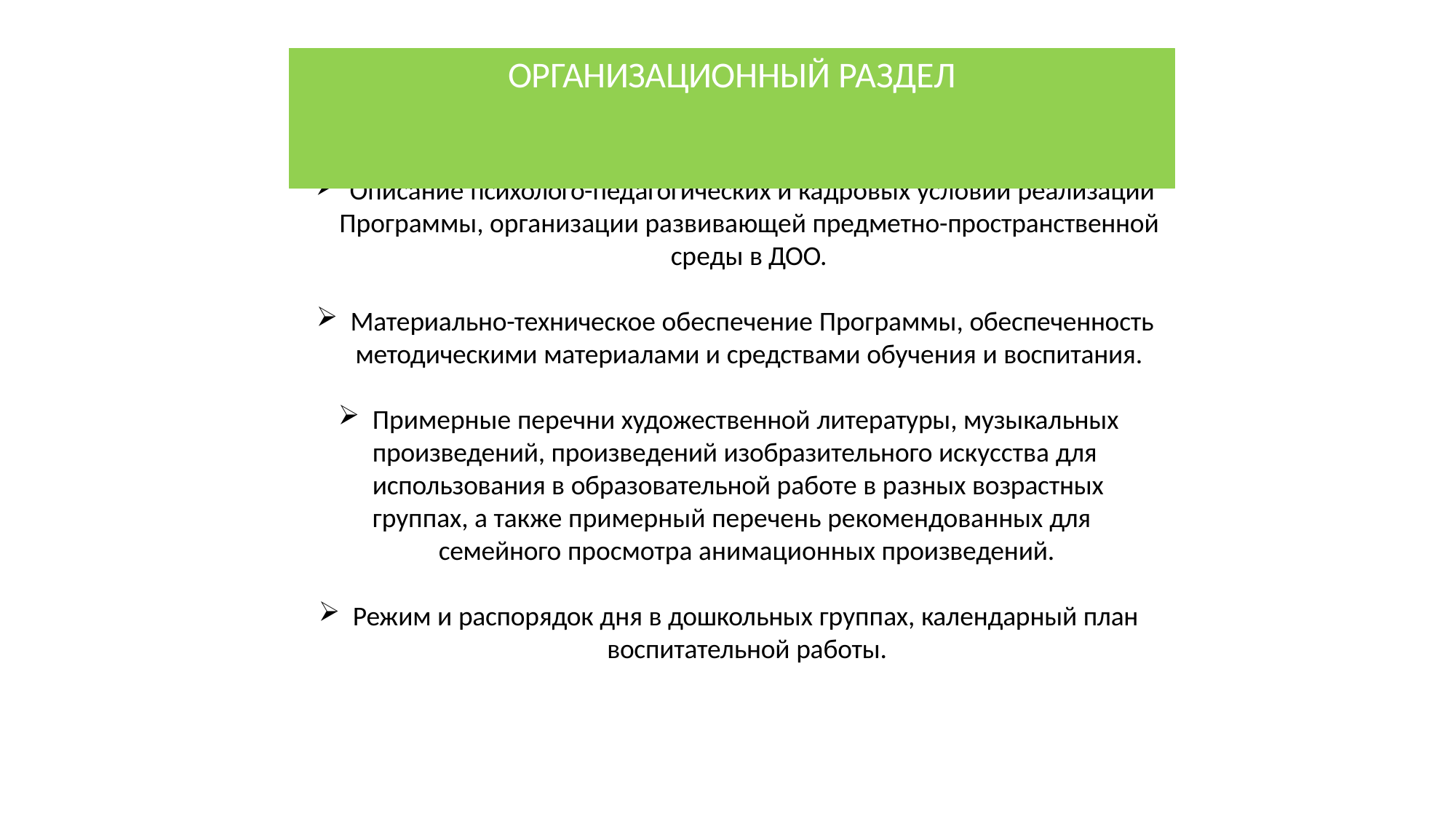

ОРГАНИЗАЦИОННЫЙ РАЗДЕЛ
Описание психолого-педагогических и кадровых условий реализации
Программы, организации развивающей предметно-пространственной
среды в ДОО.
Материально-техническое обеспечение Программы, обеспеченность
методическими материалами и средствами обучения и воспитания.
Примерные перечни художественной литературы, музыкальных 	произведений, произведений изобразительного искусства для 	использования в образовательной работе в разных возрастных 	группах, а также примерный перечень рекомендованных для
семейного просмотра анимационных произведений.
Режим и распорядок дня в дошкольных группах, календарный план
воспитательной работы.